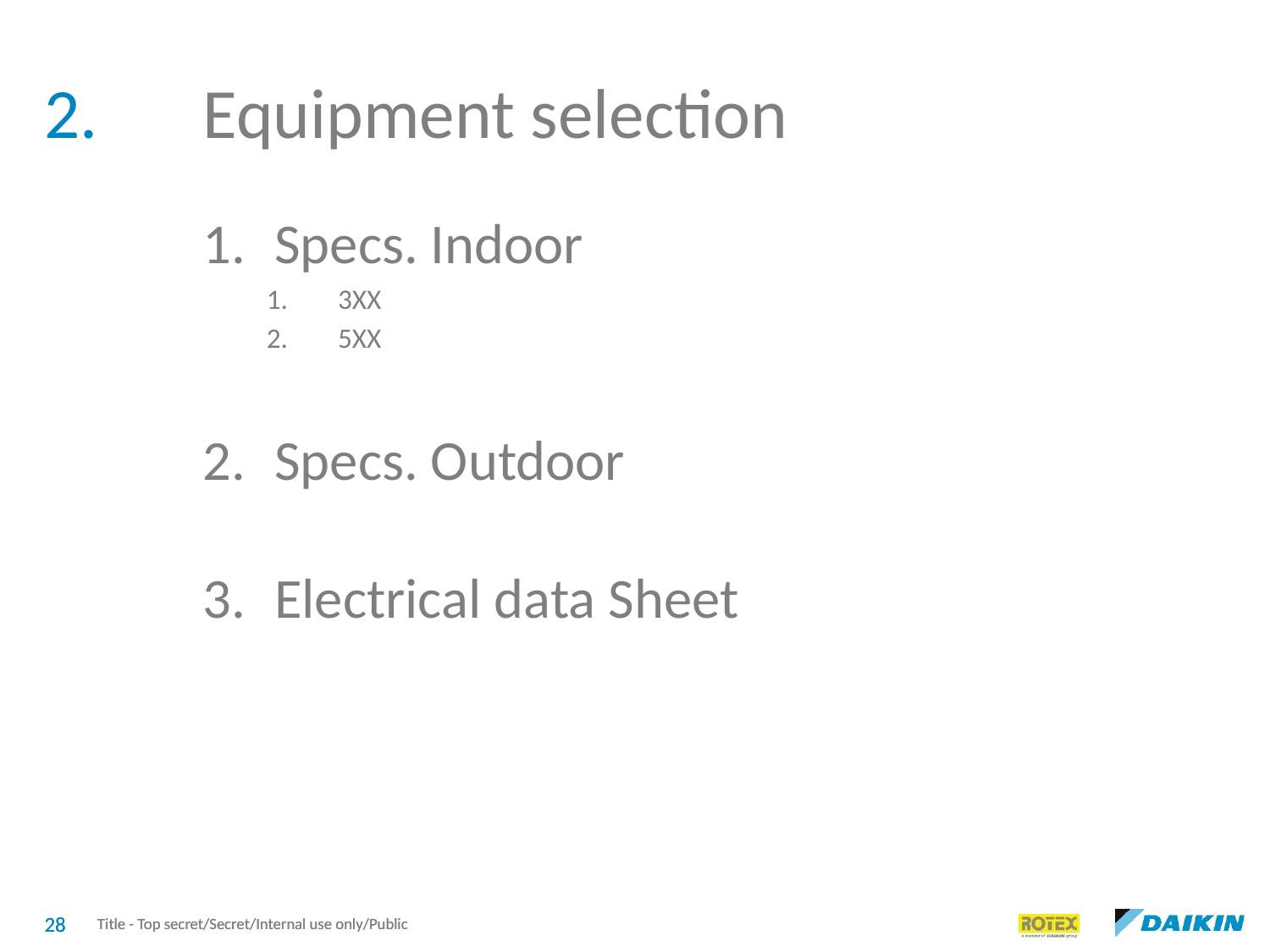

2.
Equipment selection
Specs. Indoor
3XX
5XX

Specs. Outdoor

Electrical data Sheet
28
28
Title - Top secret/Secret/Internal use only/Public
Title - Top secret/Secret/Internal use only/Public